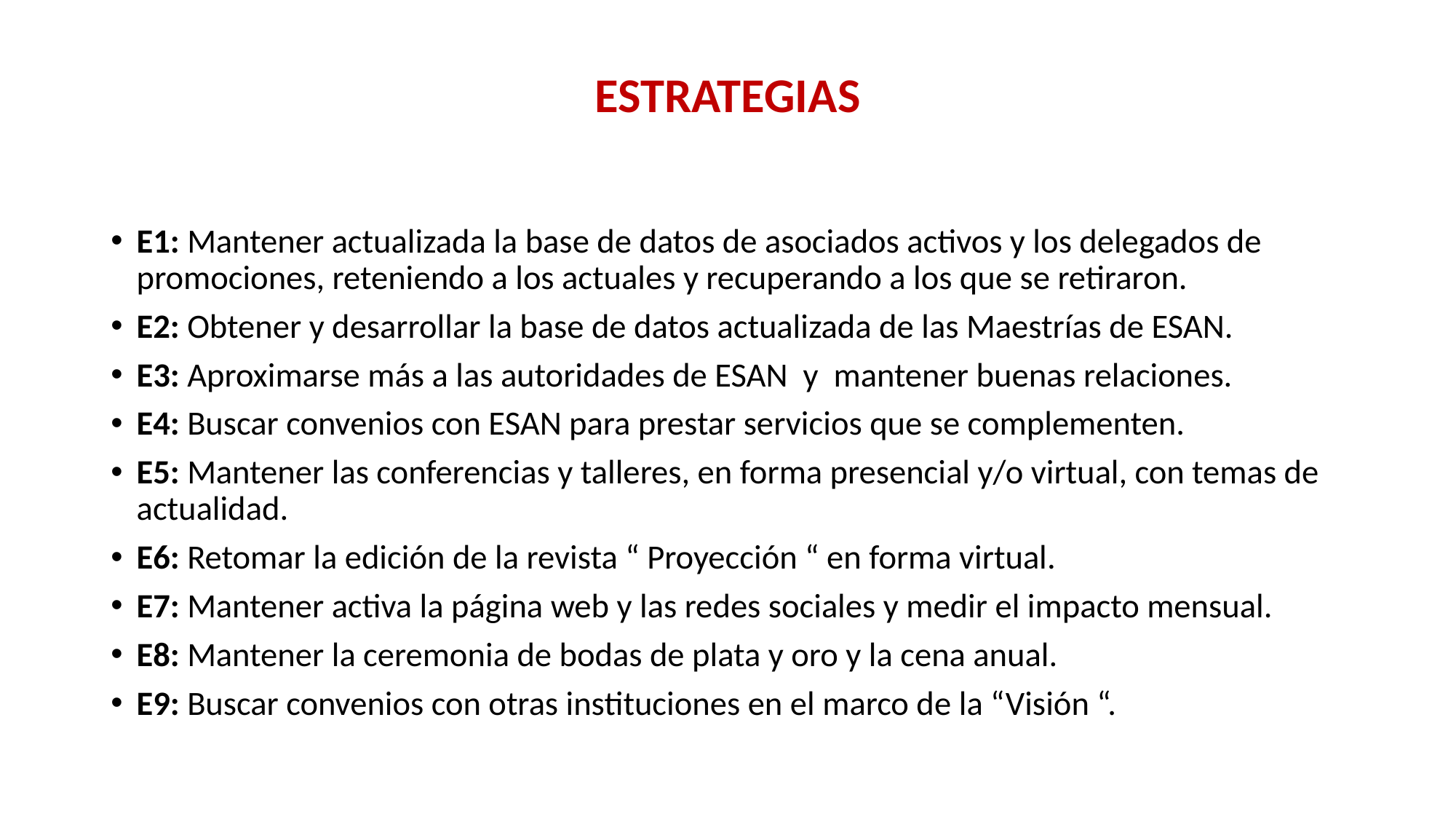

# ESTRATEGIAS
E1: Mantener actualizada la base de datos de asociados activos y los delegados de promociones, reteniendo a los actuales y recuperando a los que se retiraron.
E2: Obtener y desarrollar la base de datos actualizada de las Maestrías de ESAN.
E3: Aproximarse más a las autoridades de ESAN  y  mantener buenas relaciones.
E4: Buscar convenios con ESAN para prestar servicios que se complementen.
E5: Mantener las conferencias y talleres, en forma presencial y/o virtual, con temas de actualidad.
E6: Retomar la edición de la revista “ Proyección “ en forma virtual.
E7: Mantener activa la página web y las redes sociales y medir el impacto mensual.
E8: Mantener la ceremonia de bodas de plata y oro y la cena anual.
E9: Buscar convenios con otras instituciones en el marco de la “Visión “.